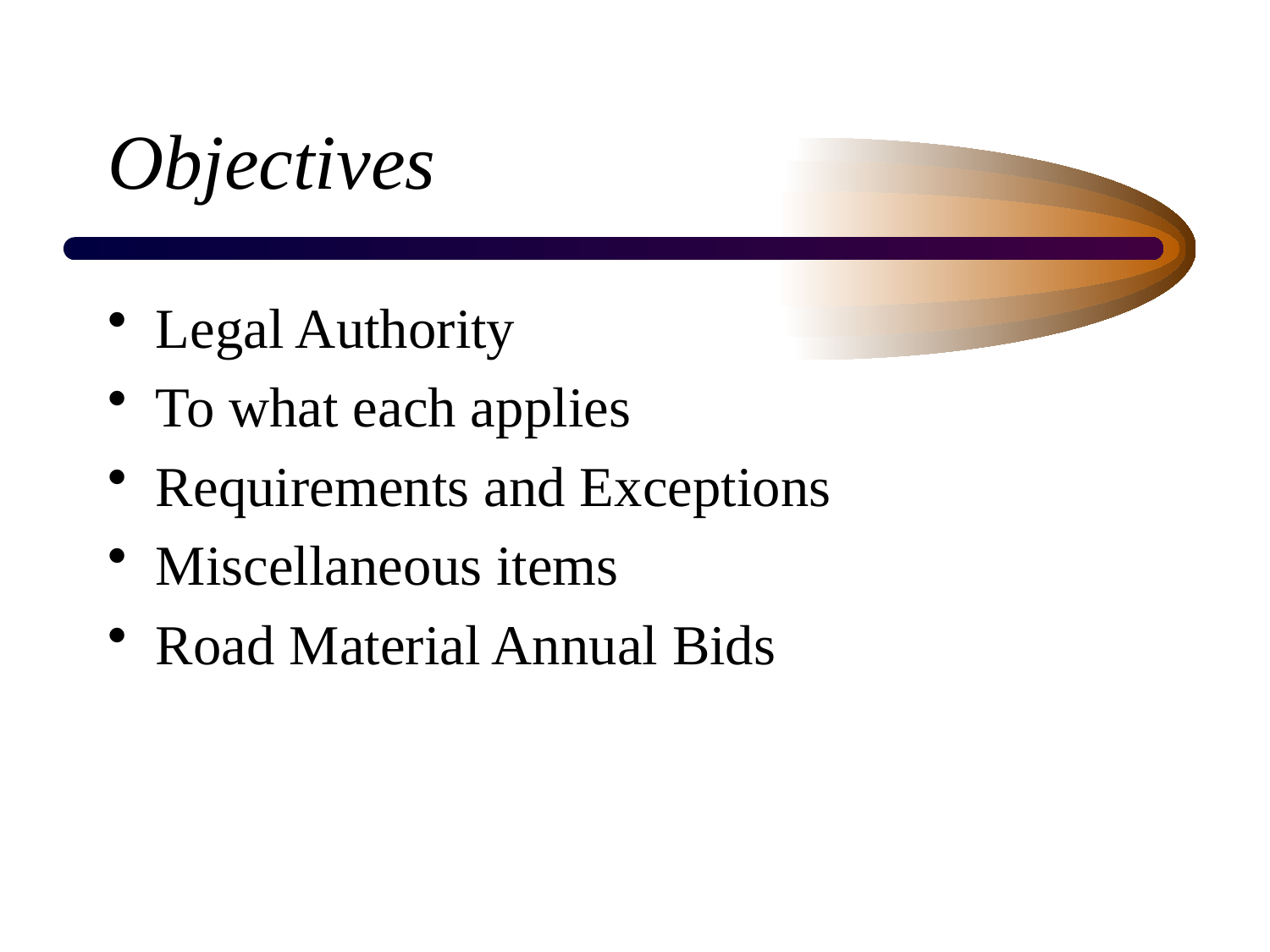

# Objectives
Legal Authority
To what each applies
Requirements and Exceptions
Miscellaneous items
Road Material Annual Bids